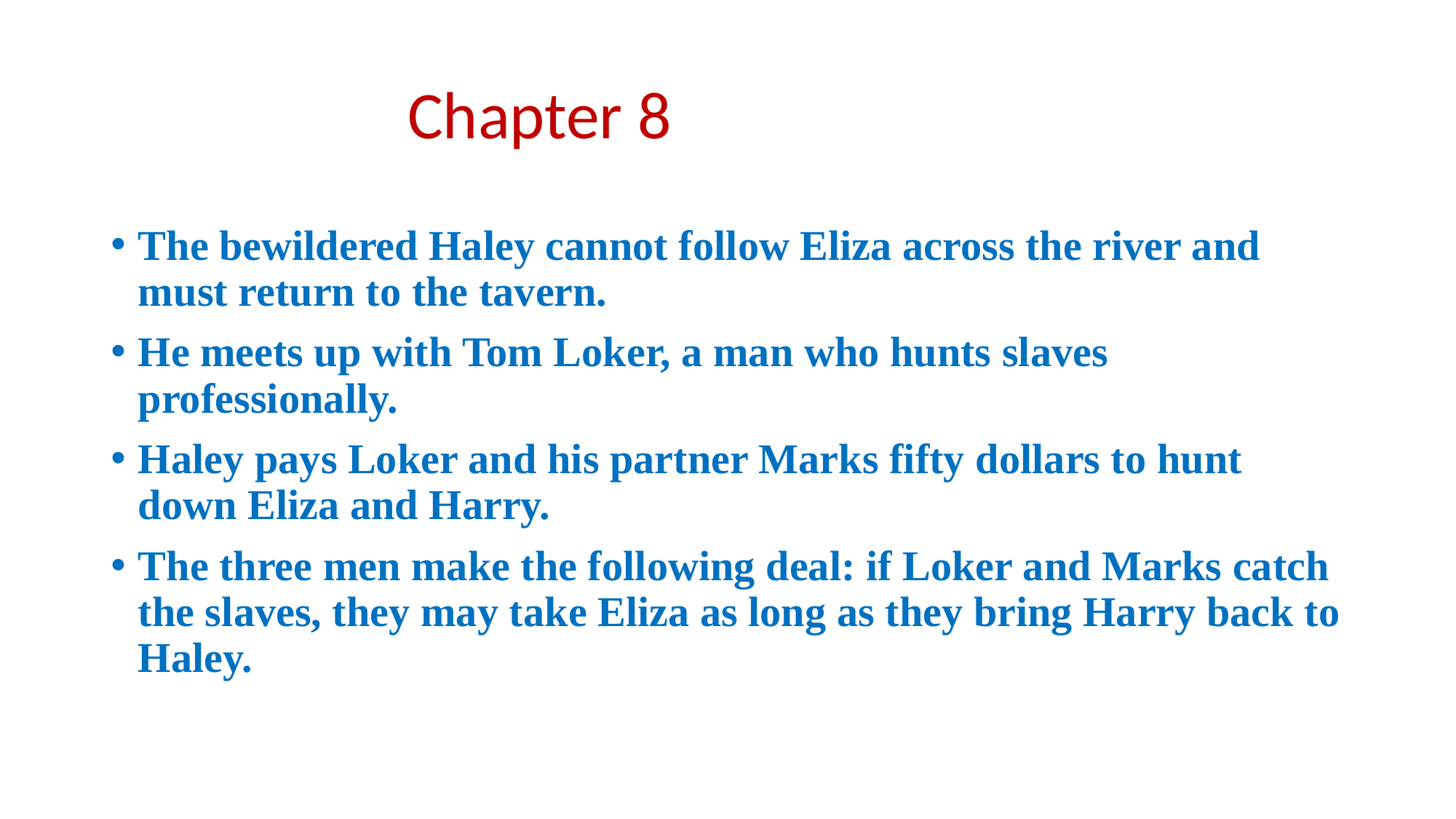

# Chapter 8
The bewildered Haley cannot follow Eliza across the river and must return to the tavern.
He meets up with Tom Loker, a man who hunts slaves professionally.
Haley pays Loker and his partner Marks fifty dollars to hunt down Eliza and Harry.
The three men make the following deal: if Loker and Marks catch the slaves, they may take Eliza as long as they bring Harry back to Haley.